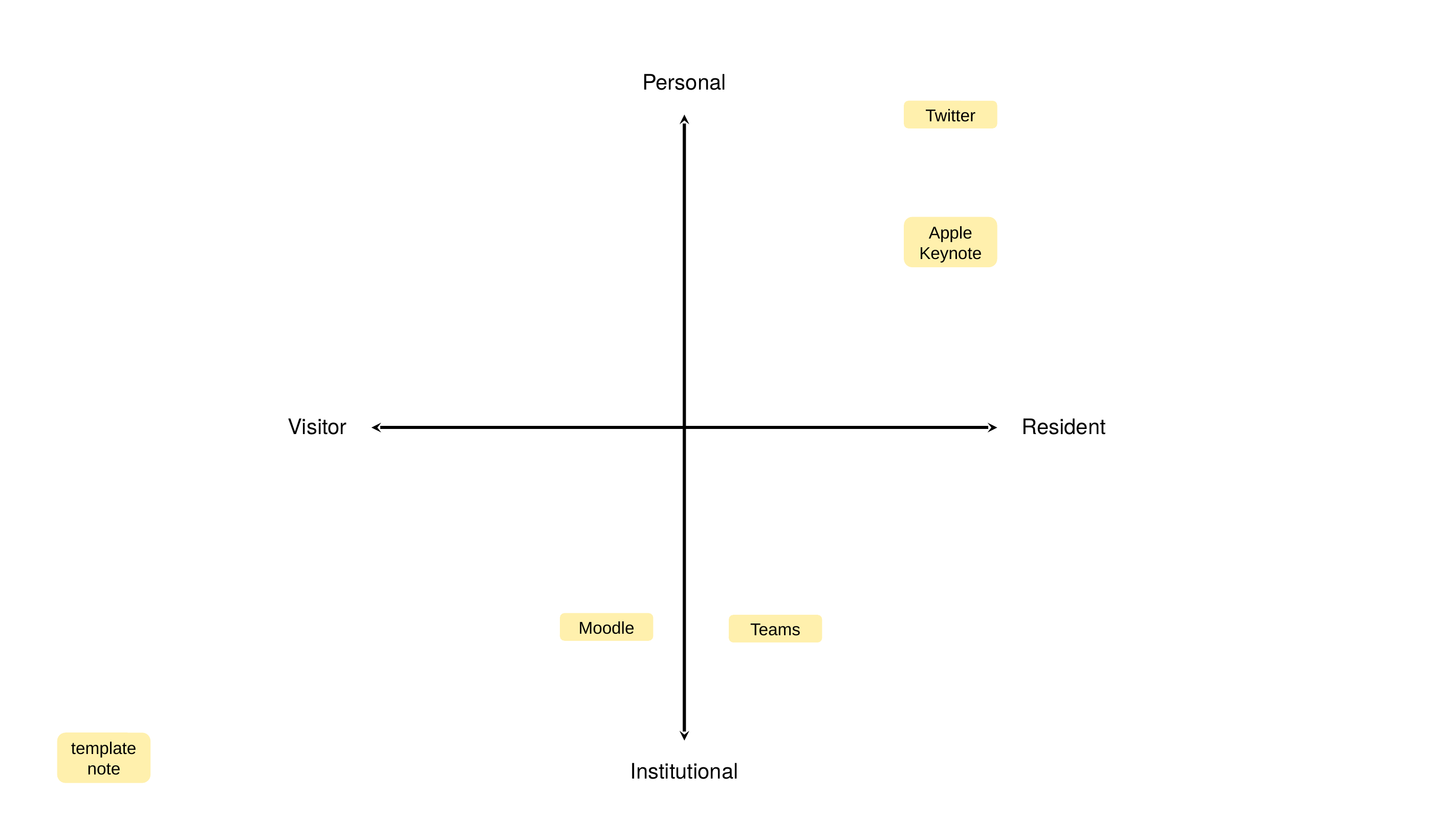

Personal
Twitter

Apple Keynote
Visitor
Resident

Moodle
Teams
template note
Institutional